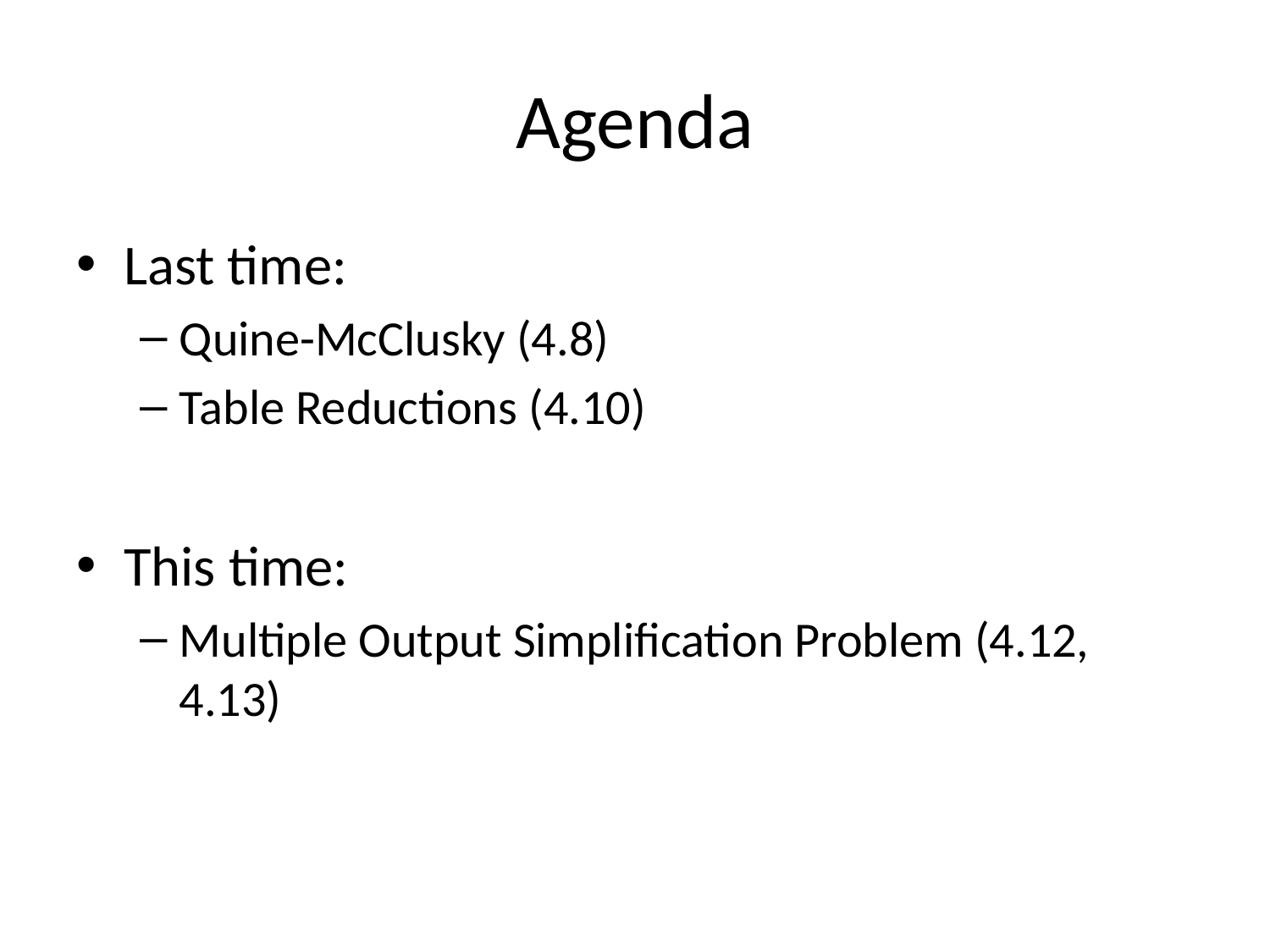

# Agenda
Last time:
Quine-McClusky (4.8)
Table Reductions (4.10)

This time:
Multiple Output Simplification Problem (4.12, 4.13)